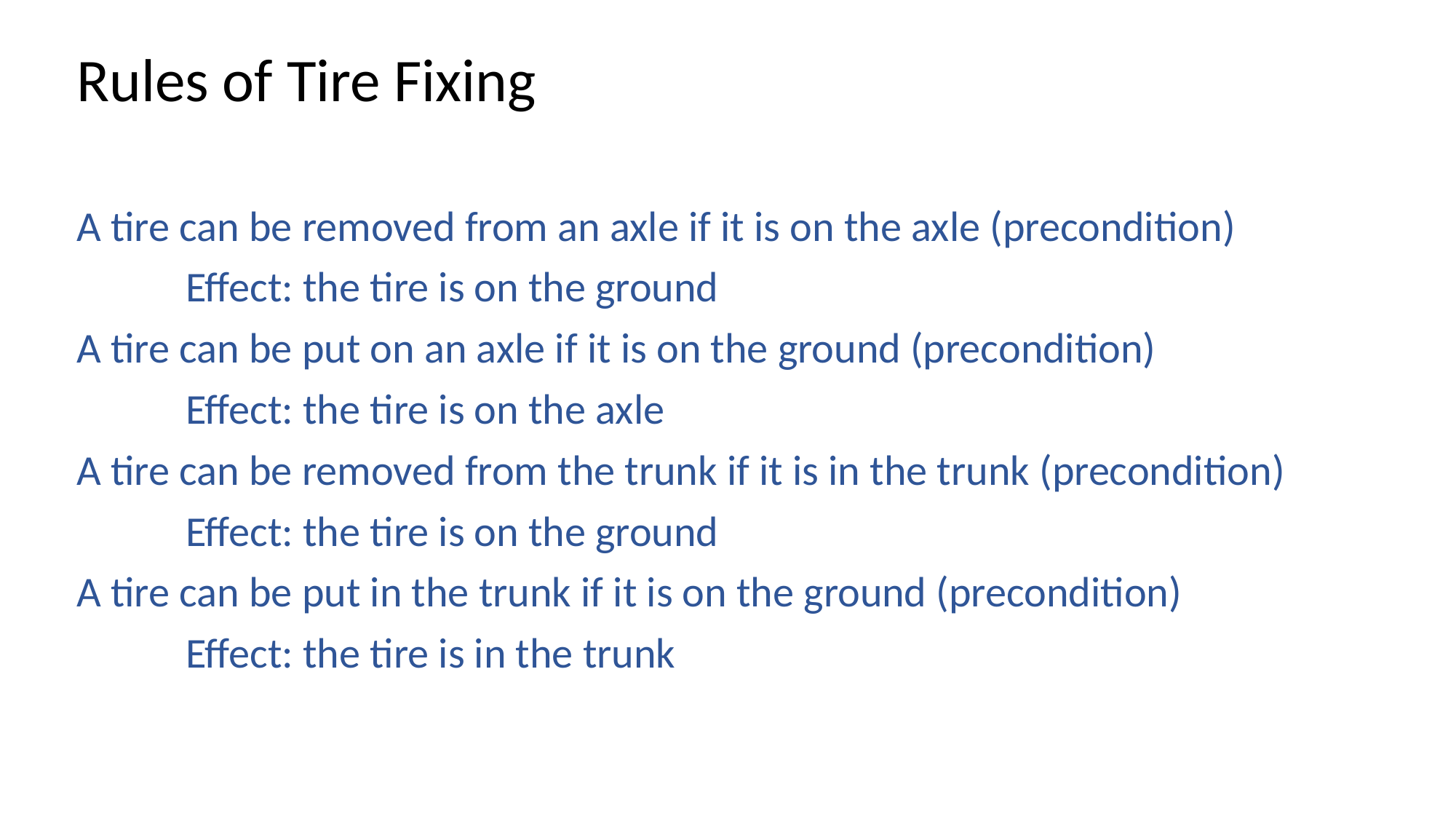

# Rules of Tire Fixing

A tire can be removed from an axle if it is on the axle (precondition)
	Effect: the tire is on the ground
A tire can be put on an axle if it is on the ground (precondition)
	Effect: the tire is on the axle
A tire can be removed from the trunk if it is in the trunk (precondition)
	Effect: the tire is on the ground
A tire can be put in the trunk if it is on the ground (precondition)
	Effect: the tire is in the trunk